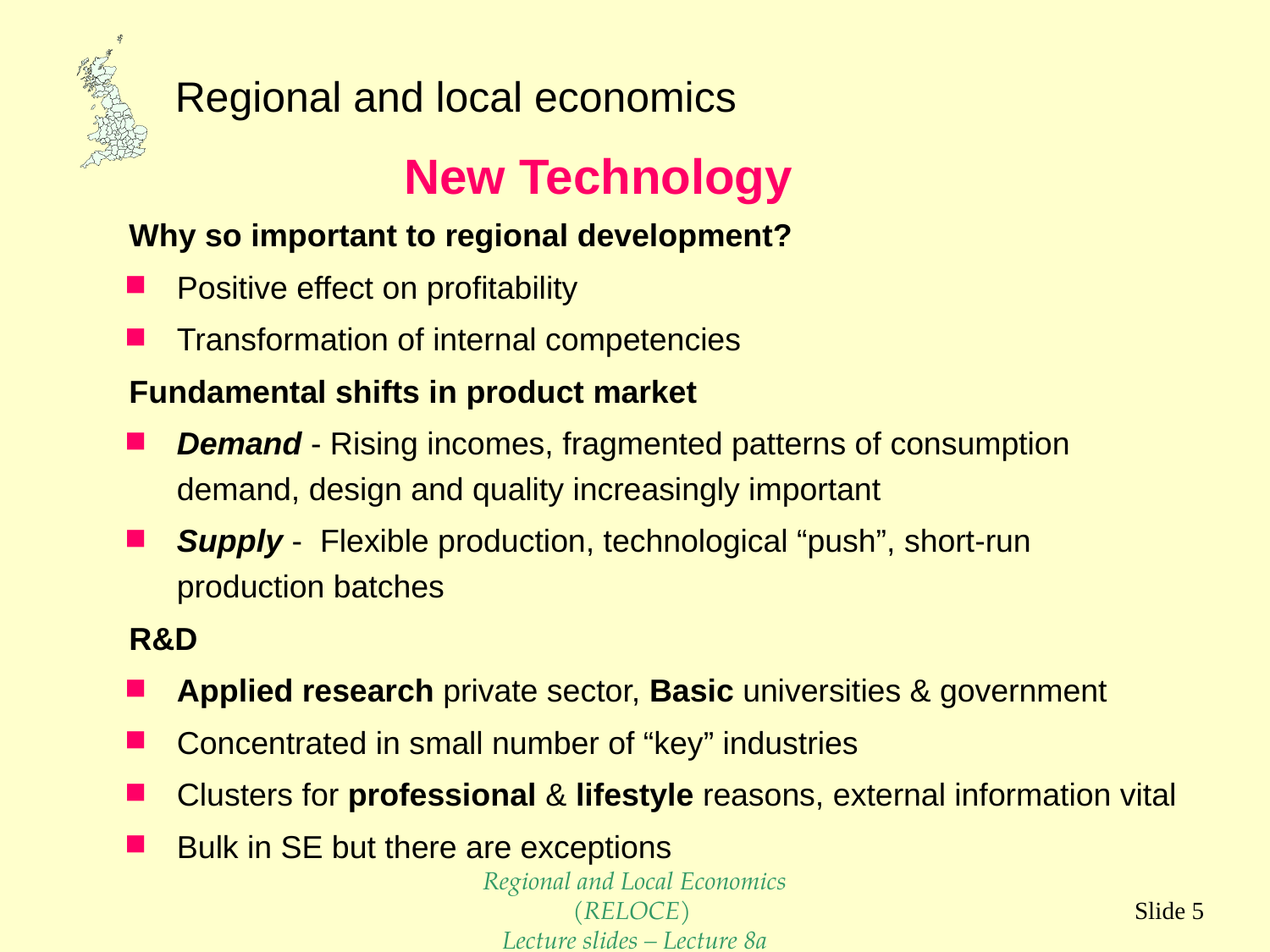

New Technology
Why so important to regional development?
Positive effect on profitability
Transformation of internal competencies
Fundamental shifts in product market
Demand - Rising incomes, fragmented patterns of consumption demand, design and quality increasingly important
Supply -  Flexible production, technological “push”, short-run production batches
R&D
Applied research private sector, Basic universities & government
Concentrated in small number of “key” industries
Clusters for professional & lifestyle reasons, external information vital
Bulk in SE but there are exceptions
Regional and Local Economics (RELOCE)
Lecture slides – Lecture 8a
Slide 5